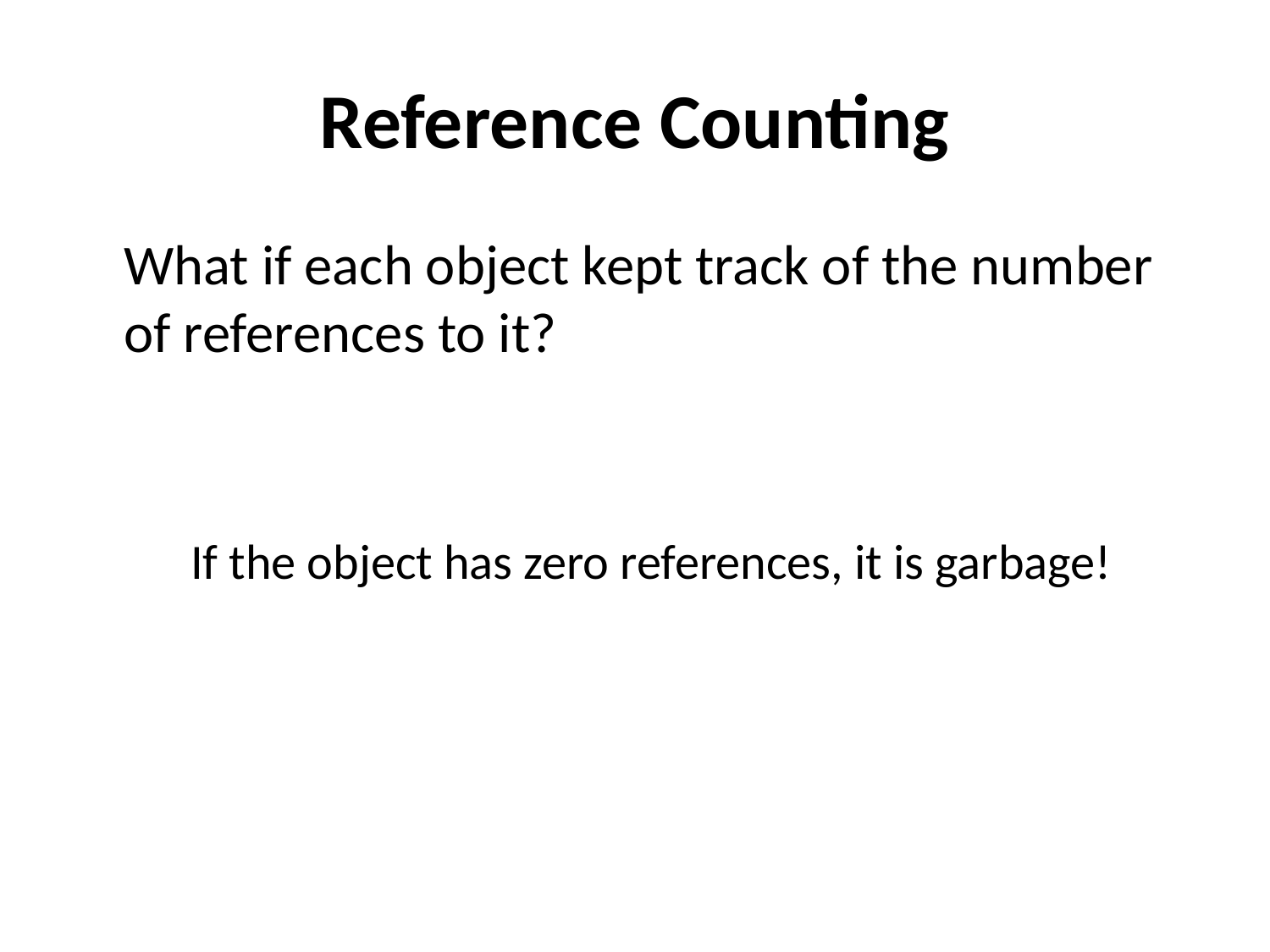

# Reference Counting
	What if each object kept track of the number of references to it?
If the object has zero references, it is garbage!